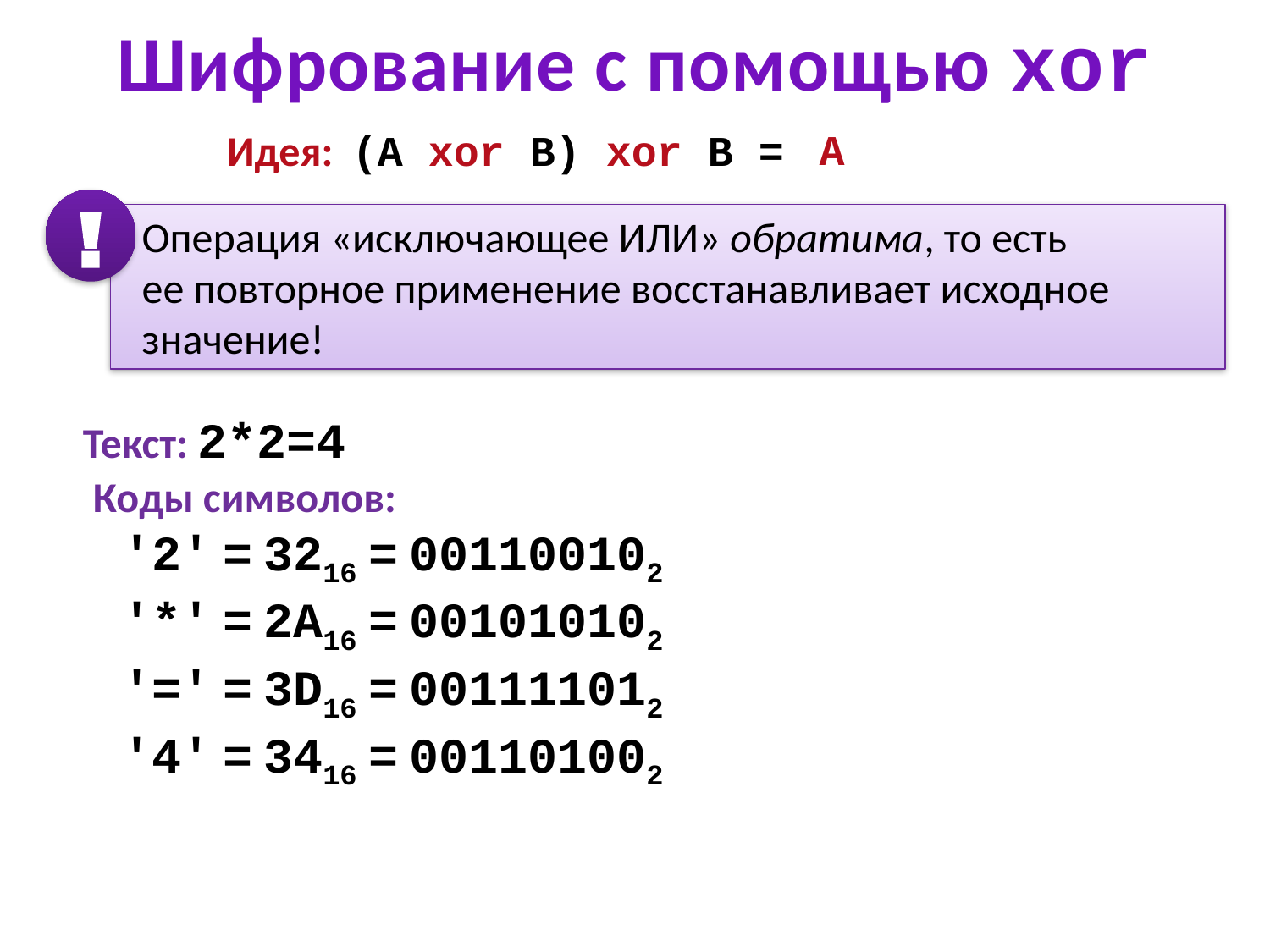

# Шифрование с помощью xor
A
Идея:  (A xor B) xor B =
!
  Операция «исключающее ИЛИ» обратима, то есть
  ее повторное применение восстанавливает исходное
  значение!
Текст: 2*2=4
Коды символов:
 '2' = 3216 = 001100102
 '*' = 2A16 = 001010102
 '=' = 3D16 = 001111012
 '4' = 3416 = 001101002